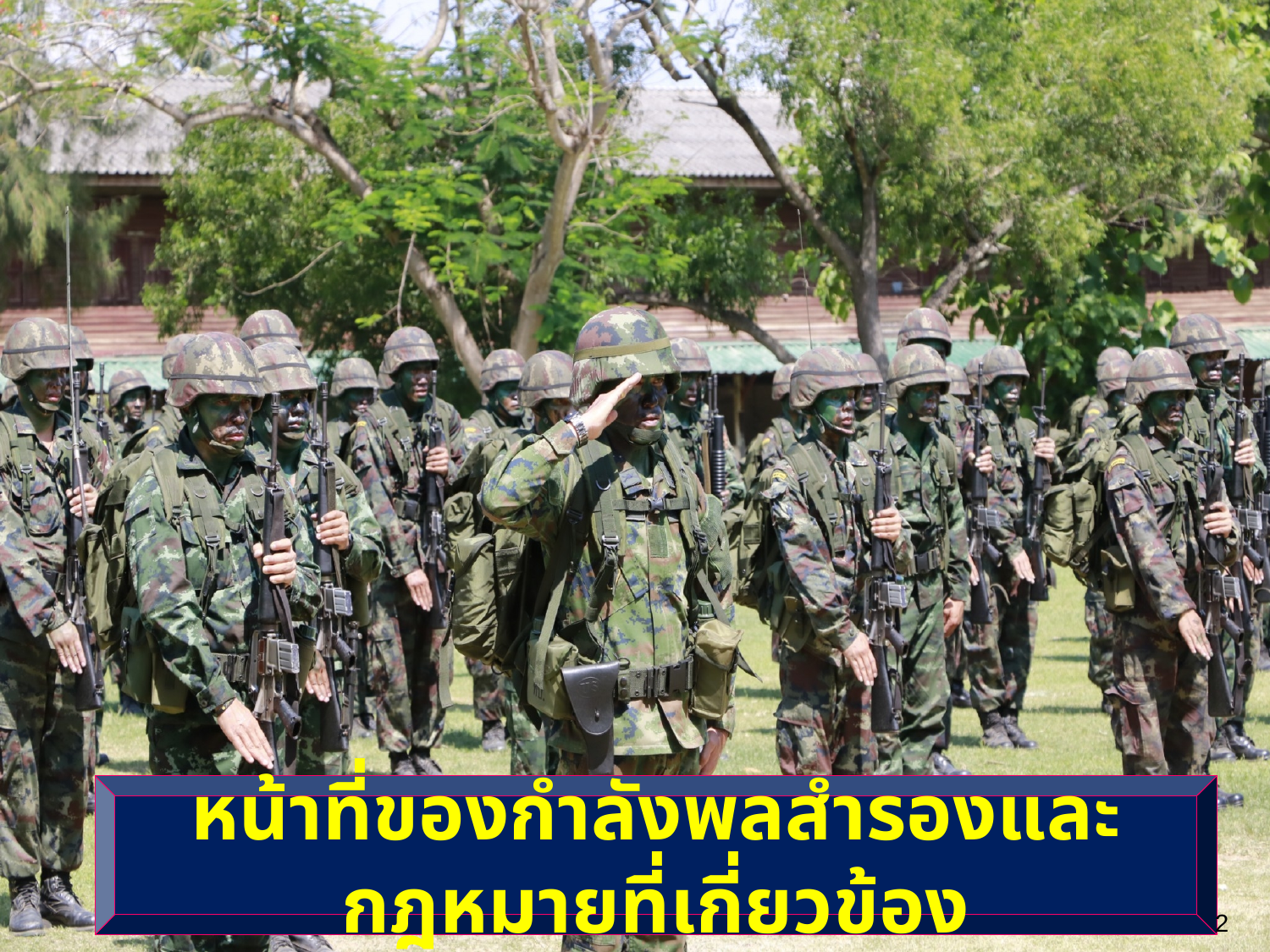

หน้าที่ของกำลังพลสำรองและกฎหมายที่เกี่ยวข้อง
2